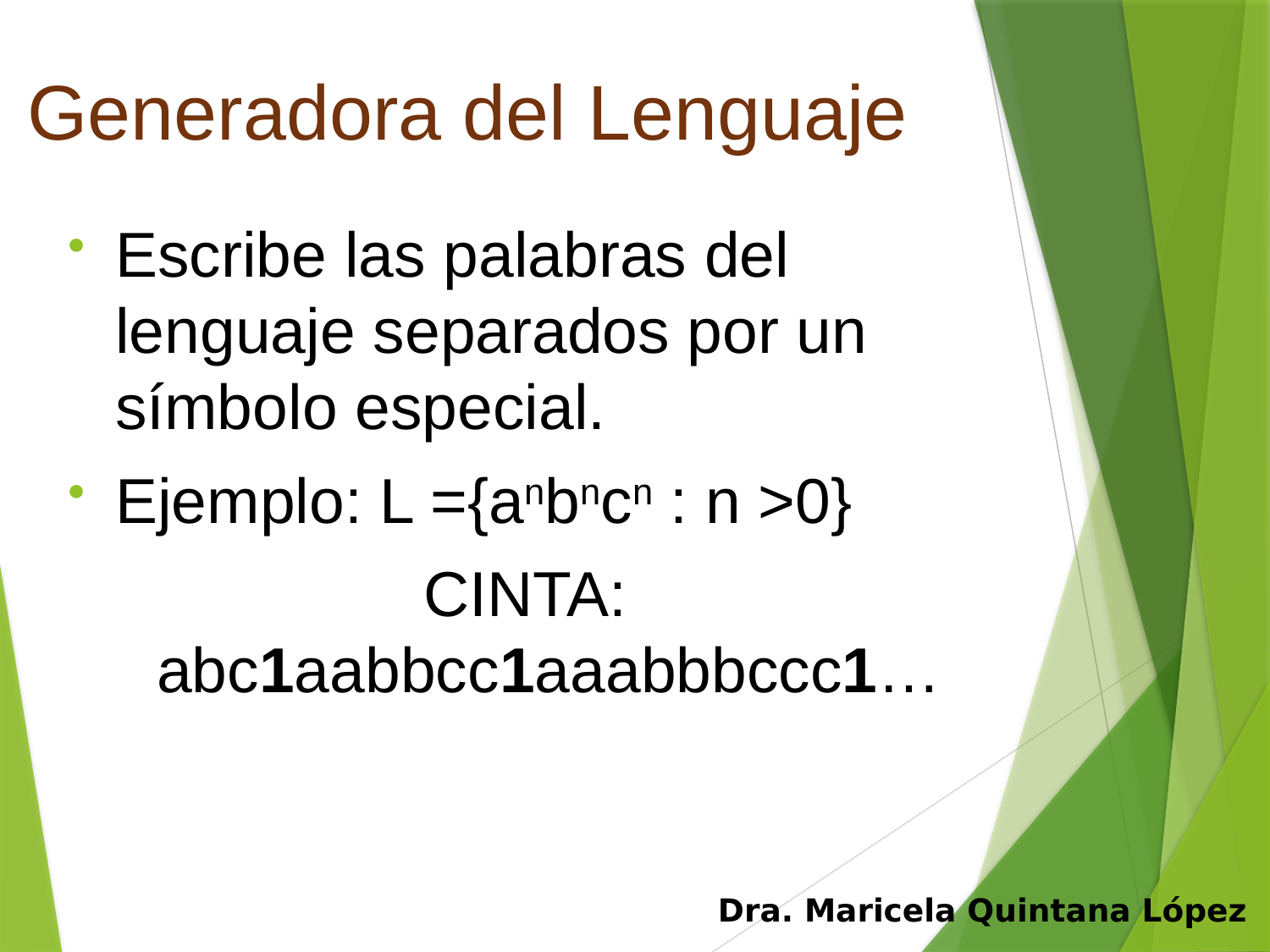

# Generadora del Lenguaje
Escribe las palabras del lenguaje separados por un símbolo especial.
Ejemplo: L ={anbncn : n >0}
CINTA: abc1aabbcc1aaabbbccc1…